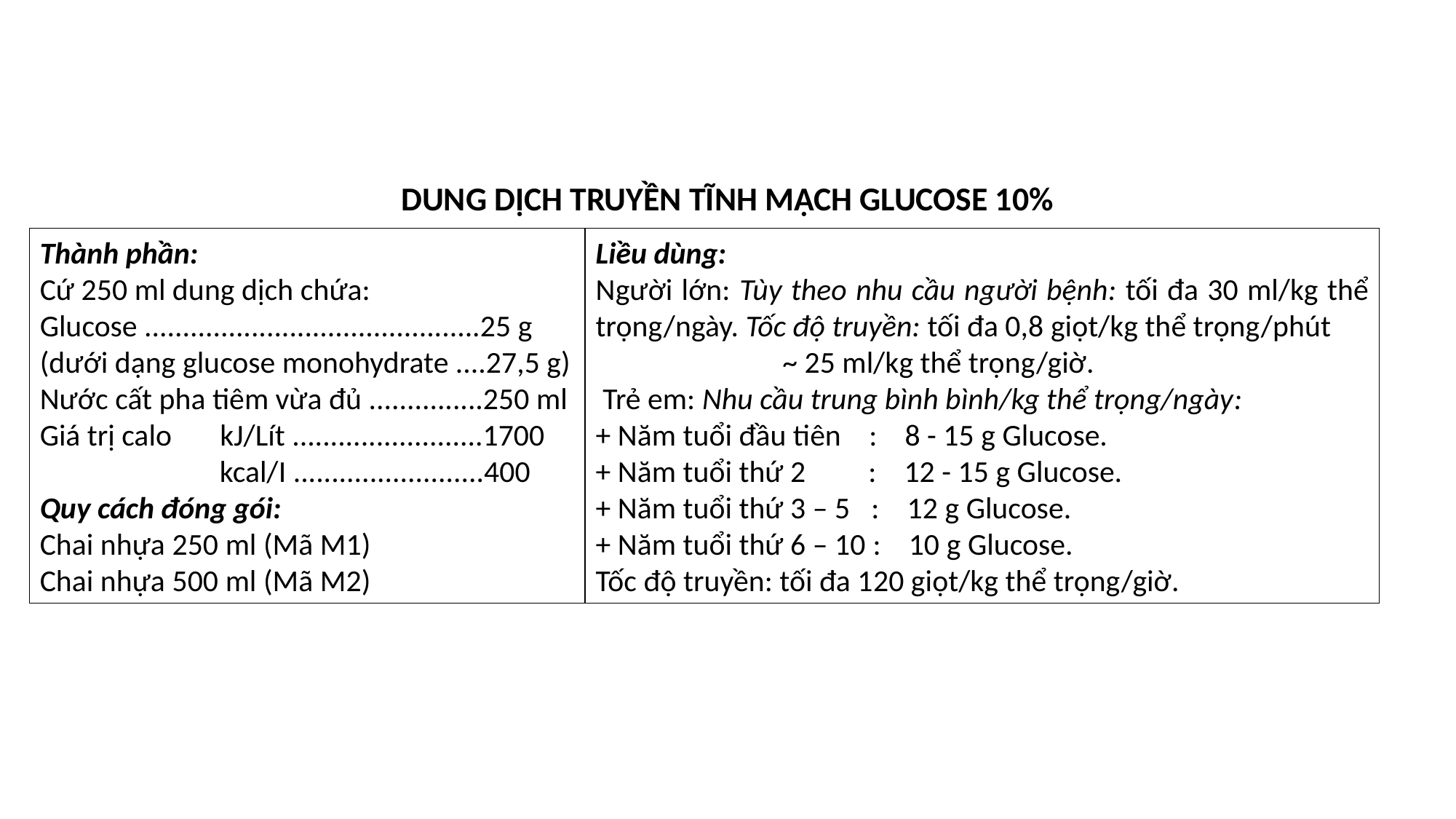

DUNG DỊCH TRUYỀN TĨNH MẠCH GLUCOSE 10%
Thành phần:
Cứ 250 ml dung dịch chứa:
Glucose ............................................25 g
(dưới dạng glucose monohydrate ....27,5 g)
Nước cất pha tiêm vừa đủ ...............250 ml
Giá trị calo       kJ/Lít .........................1700
                          kcal/I .........................400
Quy cách đóng gói:
Chai nhựa 250 ml (Mã M1)
Chai nhựa 500 ml (Mã M2)
Liều dùng:
Người lớn: Tùy theo nhu cầu người bệnh: tối đa 30 ml/kg thể trọng/ngày. Tốc độ truyền: tối đa 0,8 giọt/kg thể trọng/phút
                           ~ 25 ml/kg thể trọng/giờ.
 Trẻ em: Nhu cầu trung bình bình/kg thể trọng/ngày:
+ Năm tuổi đầu tiên    :    8 - 15 g Glucose.
+ Năm tuổi thứ 2         :    12 - 15 g Glucose.
+ Năm tuổi thứ 3 – 5   :    12 g Glucose.
+ Năm tuổi thứ 6 – 10 :    10 g Glucose.
Tốc độ truyền: tối đa 120 giọt/kg thể trọng/giờ.